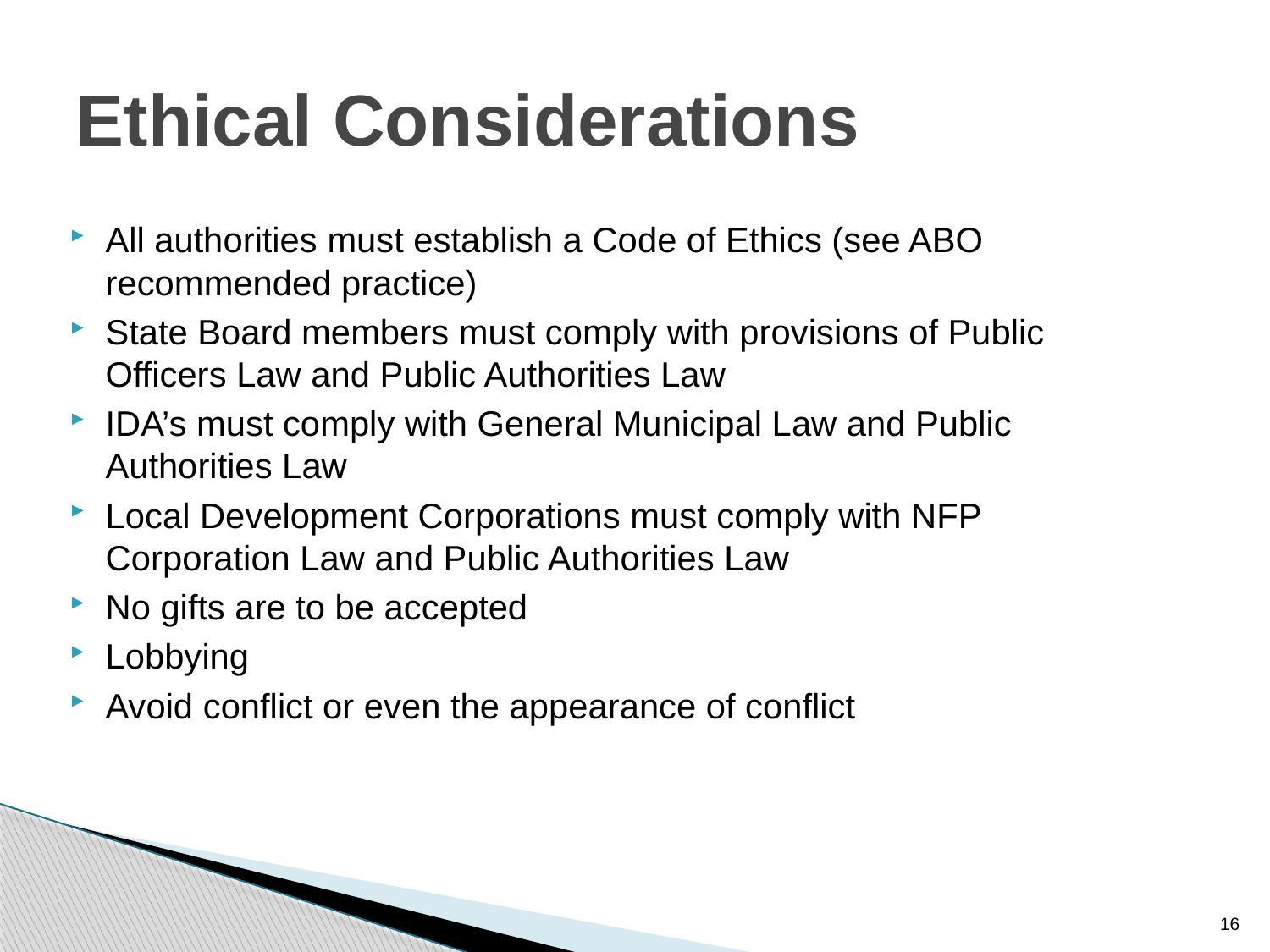

# Ethical Considerations
All authorities must establish a Code of Ethics (see ABO recommended practice)
State Board members must comply with provisions of Public Officers Law and Public Authorities Law
IDA’s must comply with General Municipal Law and Public Authorities Law
Local Development Corporations must comply with NFP Corporation Law and Public Authorities Law
No gifts are to be accepted
Lobbying
Avoid conflict or even the appearance of conflict

16